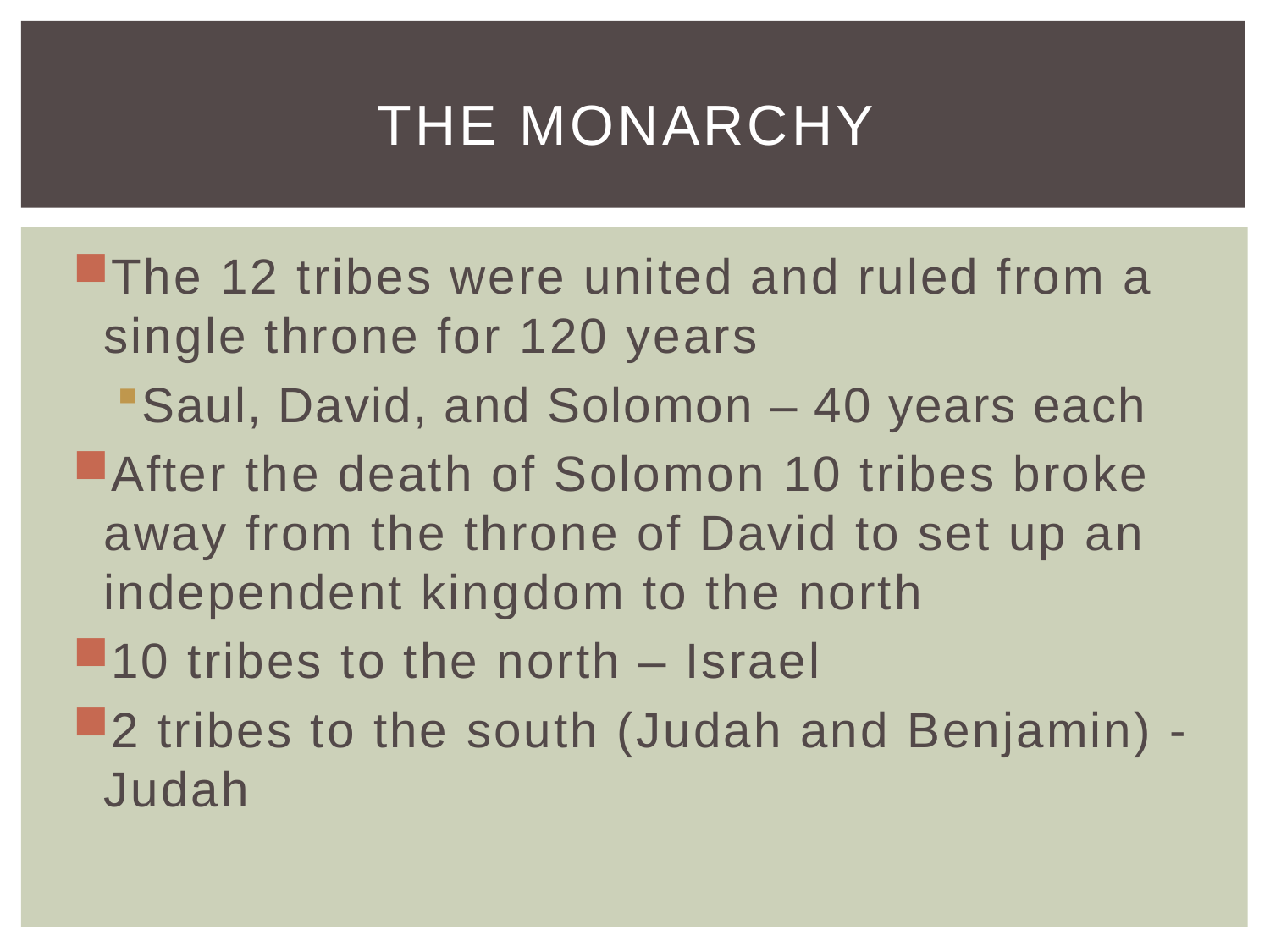

# The Monarchy
The 12 tribes were united and ruled from a single throne for 120 years
Saul, David, and Solomon – 40 years each
After the death of Solomon 10 tribes broke away from the throne of David to set up an independent kingdom to the north
10 tribes to the north – Israel
2 tribes to the south (Judah and Benjamin) - Judah